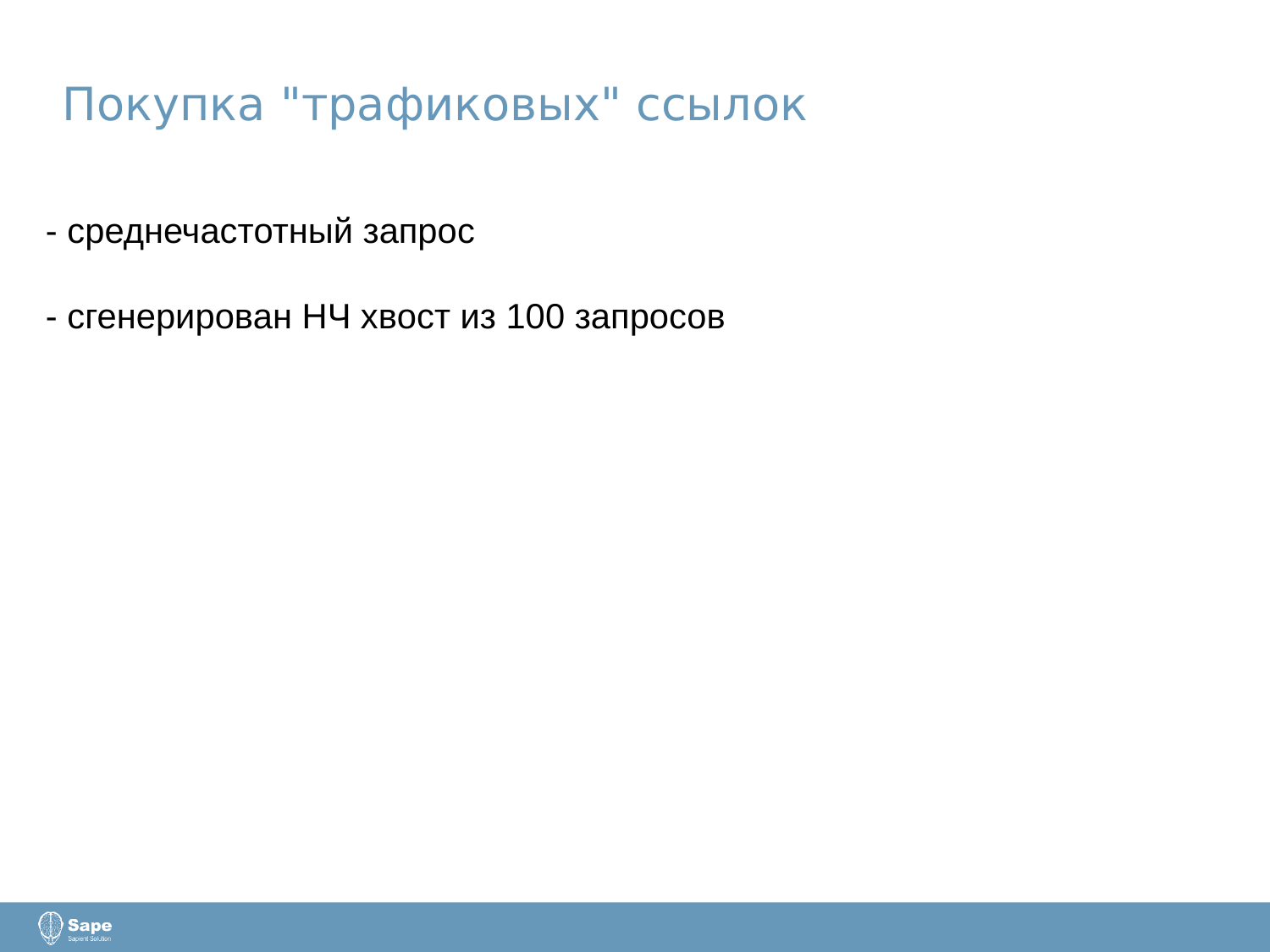

Покупка "трафиковых" ссылок

- среднечастотный запрос

- сгенерирован НЧ хвост из 100 запросов